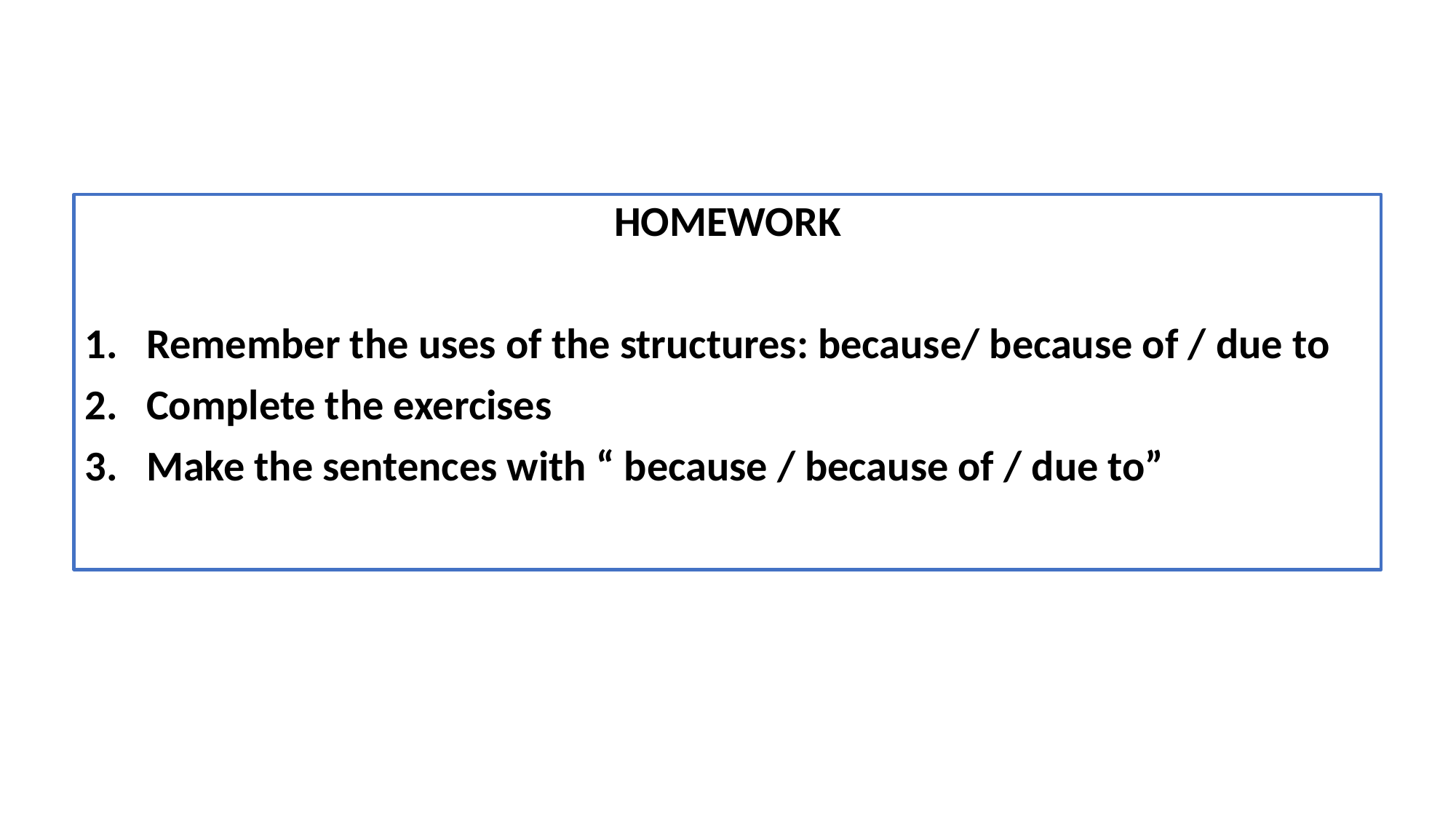

HOMEWORK

Remember the uses of the structures: because/ because of / due to
Complete the exercises
Make the sentences with “ because / because of / due to”